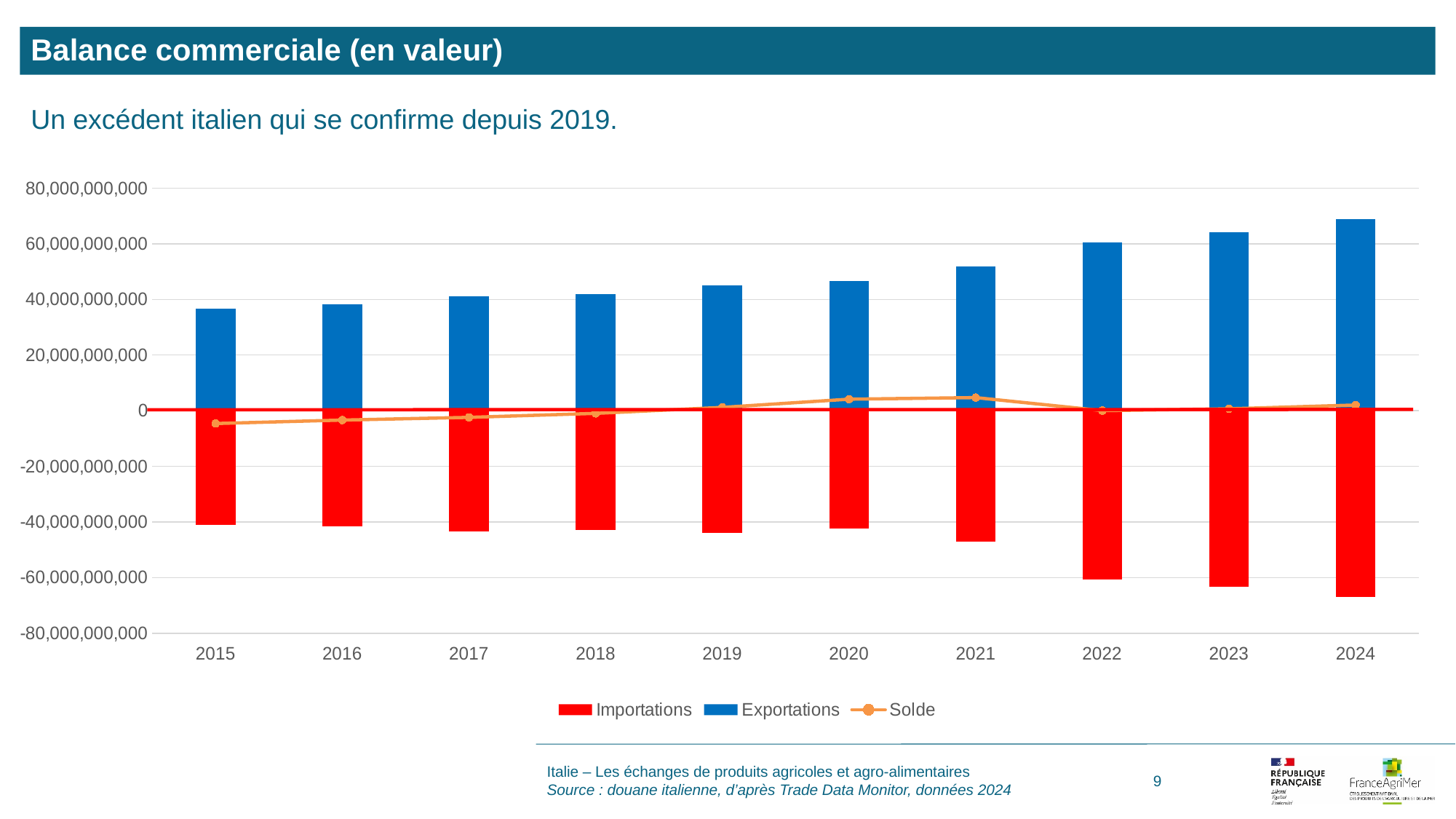

Balance commerciale (en valeur)
Un excédent italien qui se confirme depuis 2019.

### Chart

| Category | Valeurs | Importations | Exportations | Solde |
|---|---|---|---|---|
| 2015 | 0.0 | -41170346058.0 | 36564484797.0 | -4605861261.0 |
| 2016 | 0.0 | -41557757703.0 | 38174751317.0 | -3383006386.0 |
| 2017 | 0.0 | -43452553145.0 | 41042584675.0 | -2409968470.0 |
| 2018 | 0.0 | -42970515257.0 | 42000859504.0 | -969655753.0 |
| 2019 | 0.0 | -43817079241.0 | 45000214728.0 | 1183135487.0 |
| 2020 | 0.0 | -42406489930.0 | 46533750508.0 | 4127260578.0 |
| 2021 | 0.0 | -47134322637.0 | 51836948601.0 | 4702625964.0 |
| 2022 | 0.0 | -60574712871.0 | 60597508011.0 | 22795140.0 |
| 2023 | 0.0 | -63349671958.0 | 64015428362.0 | 665756404.0 |
| 2024 | 0.0 | -66915111564.0 | 68943041695.0 | 2027930131.0 |
Italie – Les échanges de produits agricoles et agro-alimentaires
Source : douane italienne, d’après Trade Data Monitor, données 2024
9